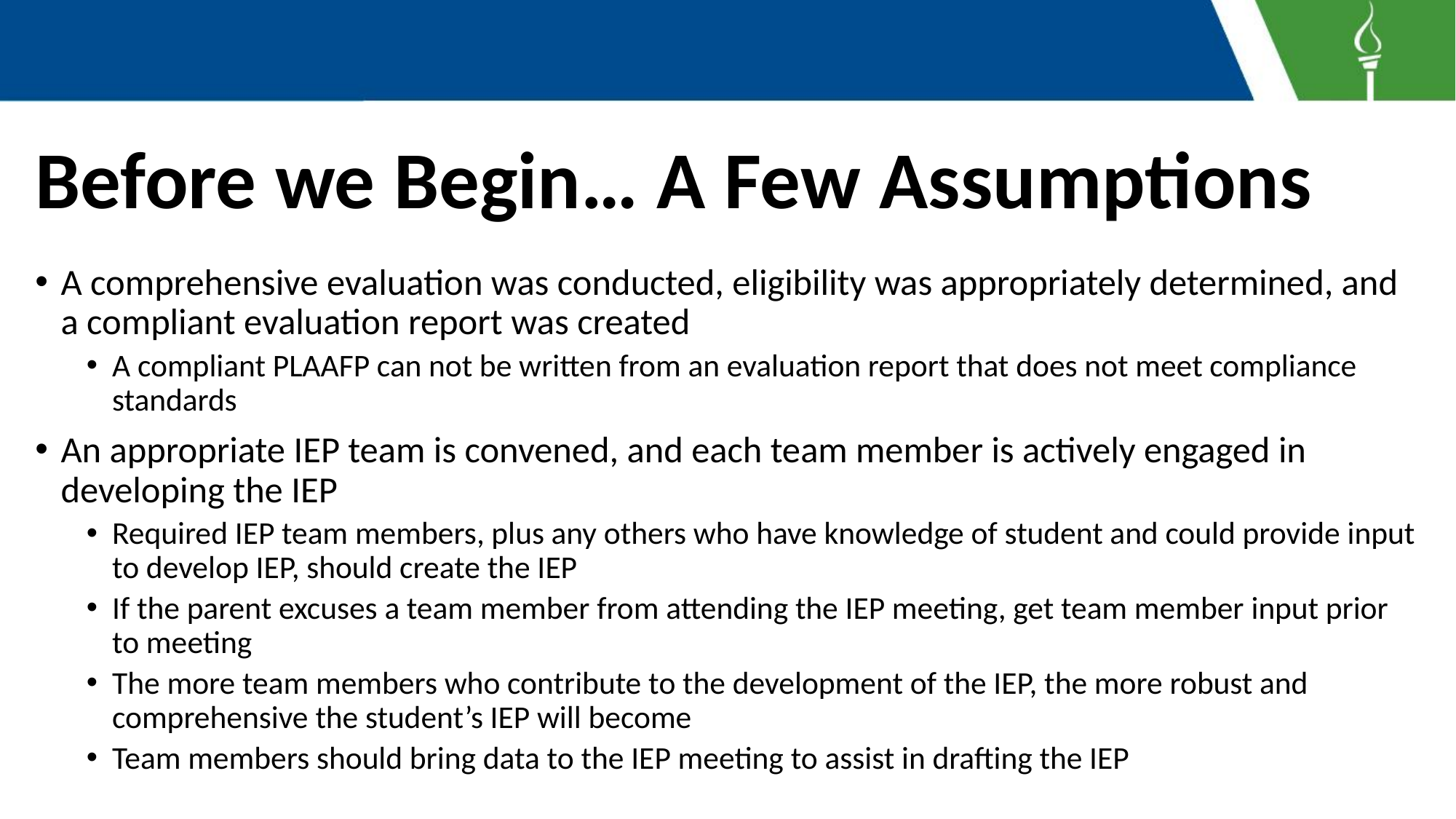

# Before we Begin… A Few Assumptions
A comprehensive evaluation was conducted, eligibility was appropriately determined, and a compliant evaluation report was created
A compliant PLAAFP can not be written from an evaluation report that does not meet compliance standards
An appropriate IEP team is convened, and each team member is actively engaged in developing the IEP
Required IEP team members, plus any others who have knowledge of student and could provide input to develop IEP, should create the IEP
If the parent excuses a team member from attending the IEP meeting, get team member input prior to meeting
The more team members who contribute to the development of the IEP, the more robust and comprehensive the student’s IEP will become
Team members should bring data to the IEP meeting to assist in drafting the IEP